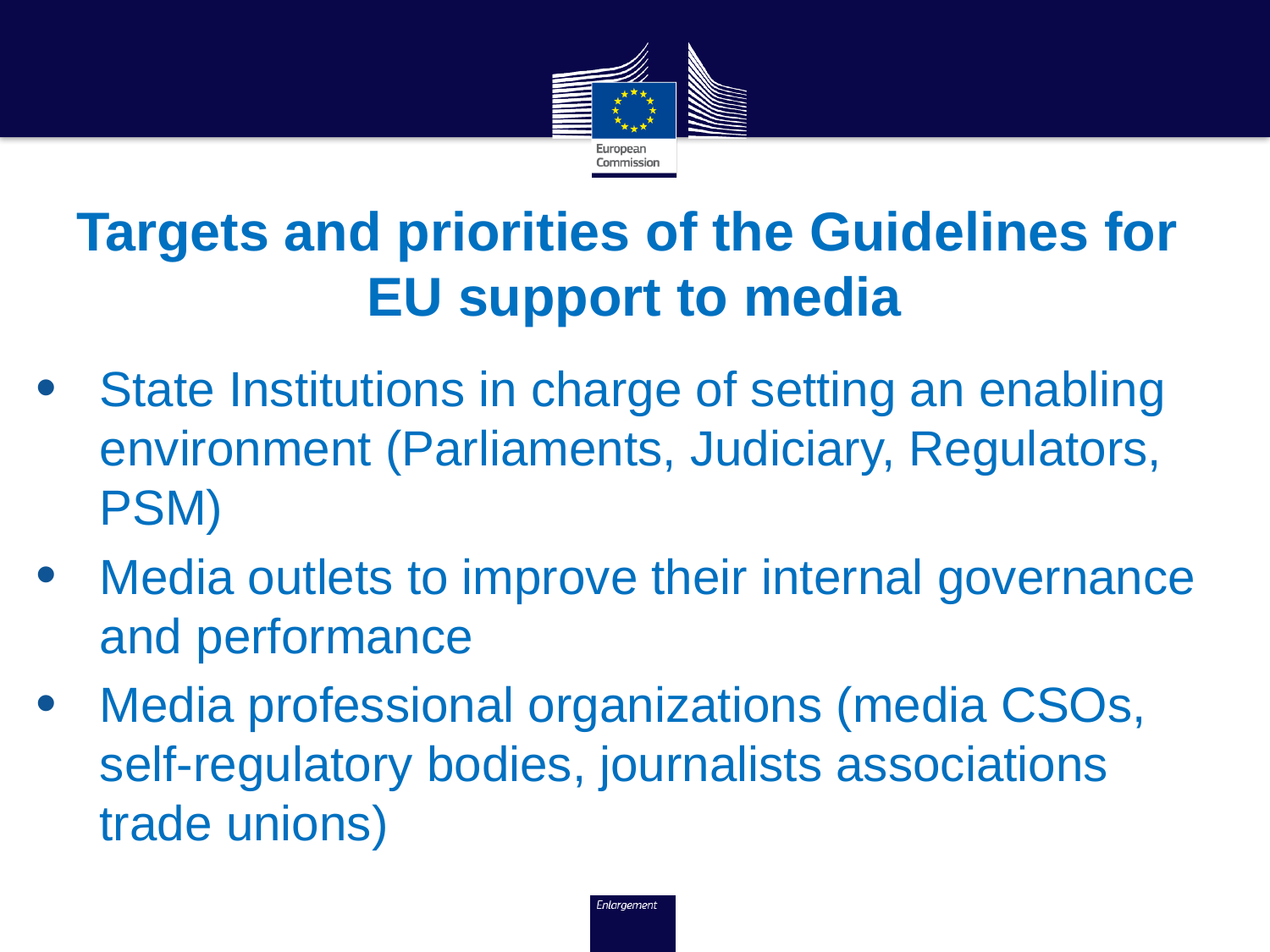

# Targets and priorities of the Guidelines for EU support to media
State Institutions in charge of setting an enabling environment (Parliaments, Judiciary, Regulators, PSM)
Media outlets to improve their internal governance and performance
Media professional organizations (media CSOs, self-regulatory bodies, journalists associations trade unions)